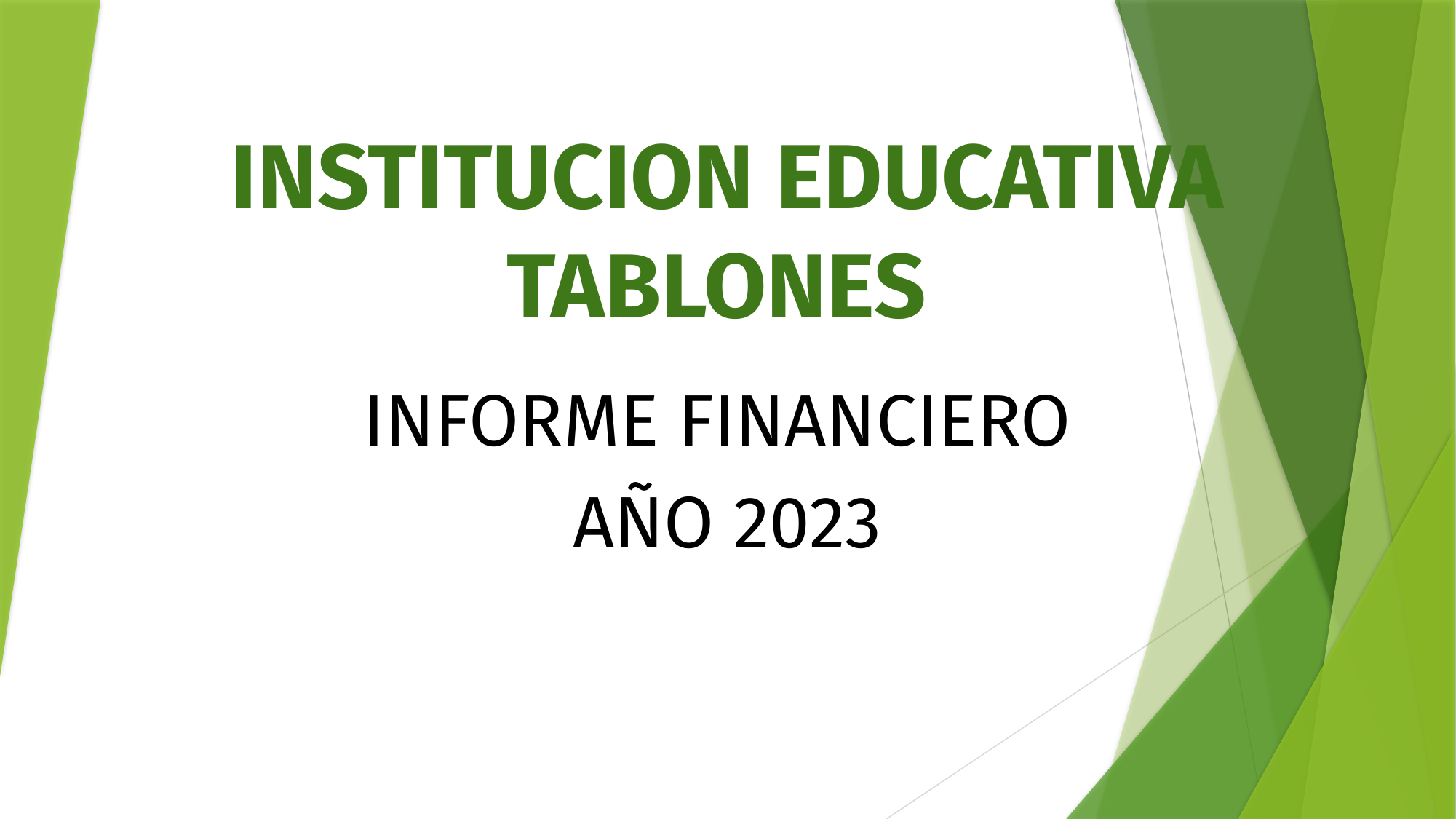

# INSTITUCION EDUCATIVA TABLONES
INFORME FINANCIERO
AÑO 2023